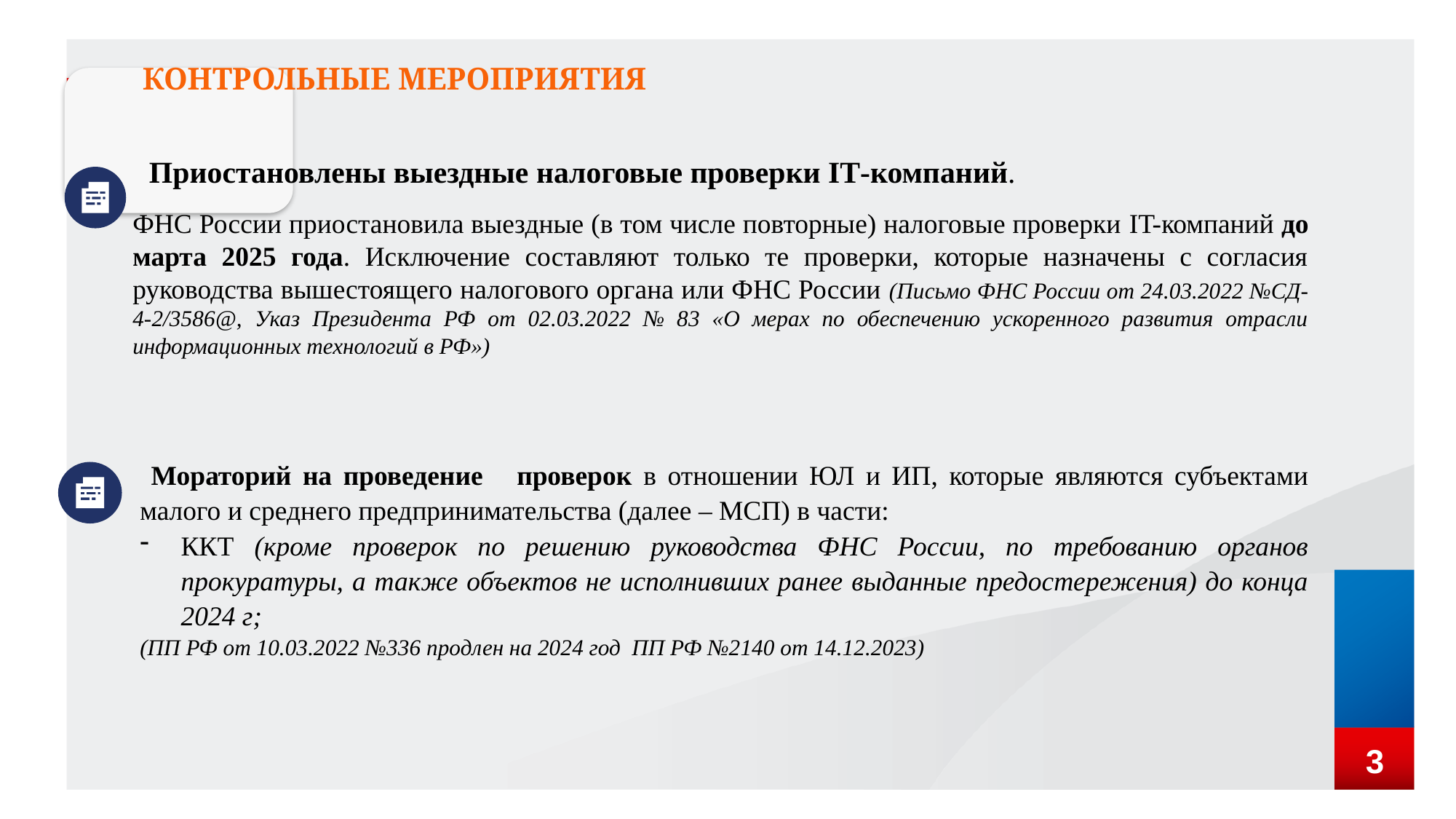

КОНТРОЛЬНЫЕ МЕРОПРИЯТИЯ

Приостановлены выездные налоговые проверки IT-компаний.

ФНС России приостановила выездные (в том числе повторные) налоговые проверки IT-компаний до марта 2025 года. Исключение составляют только те проверки, которые назначены с согласия руководства вышестоящего налогового органа или ФНС России (Письмо ФНС России от 24.03.2022 №СД-4-2/3586@, Указ Президента РФ от 02.03.2022 № 83 «О мерах по обеспечению ускоренного развития отрасли информационных технологий в РФ»)

Мораторий на проведение   проверок в отношении ЮЛ и ИП, которые являются субъектами малого и среднего предпринимательства (далее – МСП) в части:
ККТ (кроме проверок по решению руководства ФНС России, по требованию органов прокуратуры, а также объектов не исполнивших ранее выданные предостережения) до конца 2024 г;
(ПП РФ от 10.03.2022 №336 продлен на 2024 год  ПП РФ №2140 от 14.12.2023)

#
3